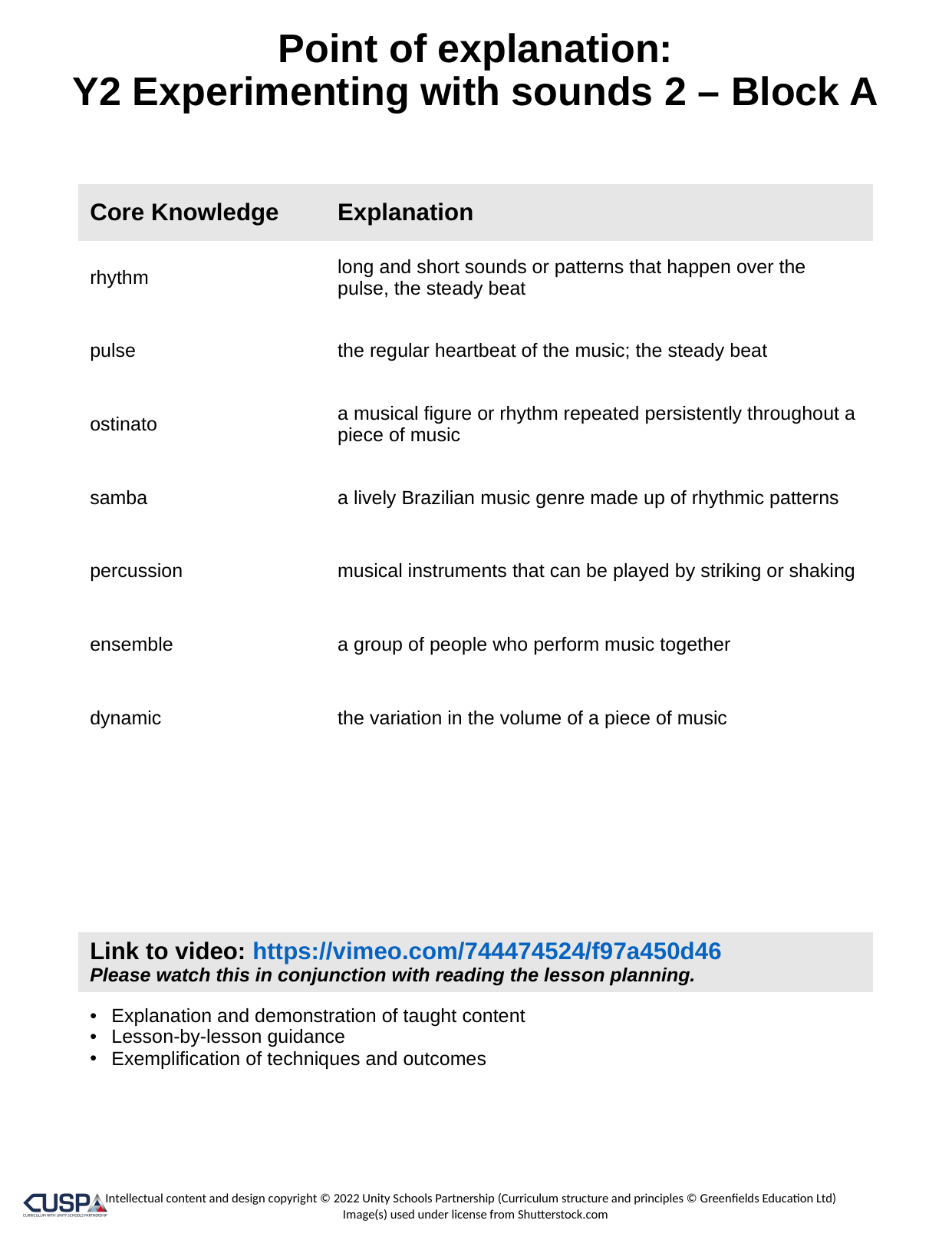

Point of explanation:
Y2 Experimenting with sounds 2 – Block A
| Core Knowledge | Explanation |
| --- | --- |
| rhythm | long and short sounds or patterns that happen over the pulse, the steady beat |
| pulse | the regular heartbeat of the music; the steady beat |
| ostinato | a musical figure or rhythm repeated persistently throughout a piece of music |
| samba | a lively Brazilian music genre made up of rhythmic patterns |
| percussion | musical instruments that can be played by striking or shaking |
| ensemble | a group of people who perform music together |
| dynamic | the variation in the volume of a piece of music |
| Link to video: https://vimeo.com/744474524/f97a450d46 Please watch this in conjunction with reading the lesson planning. |
| --- |
| Explanation and demonstration of taught content Lesson-by-lesson guidance Exemplification of techniques and outcomes |